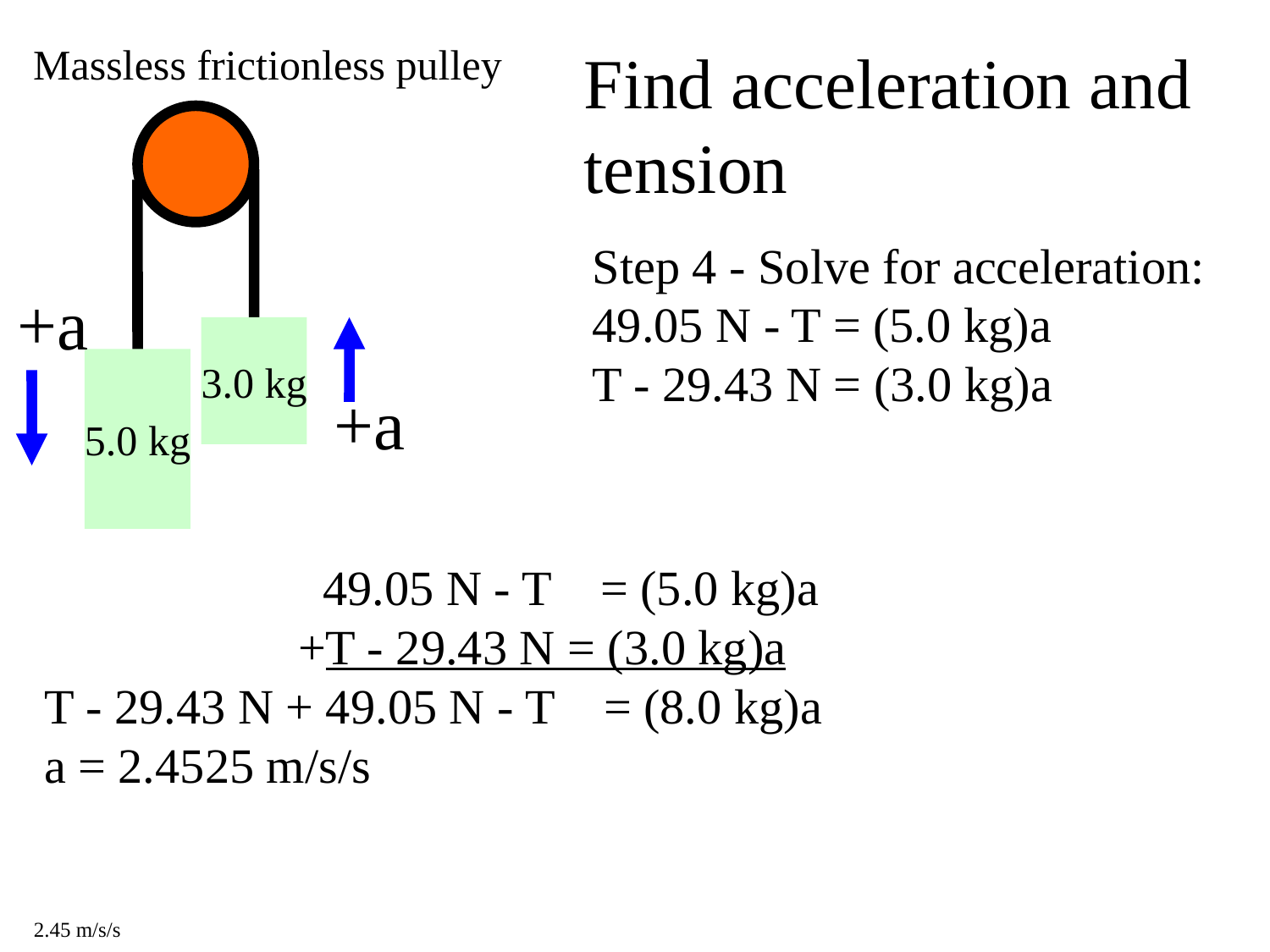

Massless frictionless pulley
Find acceleration and tension

Step 4 - Solve for acceleration:
49.05 N - T = (5.0 kg)a
T - 29.43 N = (3.0 kg)a
+a
3.0 kg

5.0 kg

+a
		  49.05 N - T    = (5.0 kg)a
		+T - 29.43 N = (3.0 kg)a
T - 29.43 N + 49.05 N - T    = (8.0 kg)a
a = 2.4525 m/s/s
2.45 m/s/s